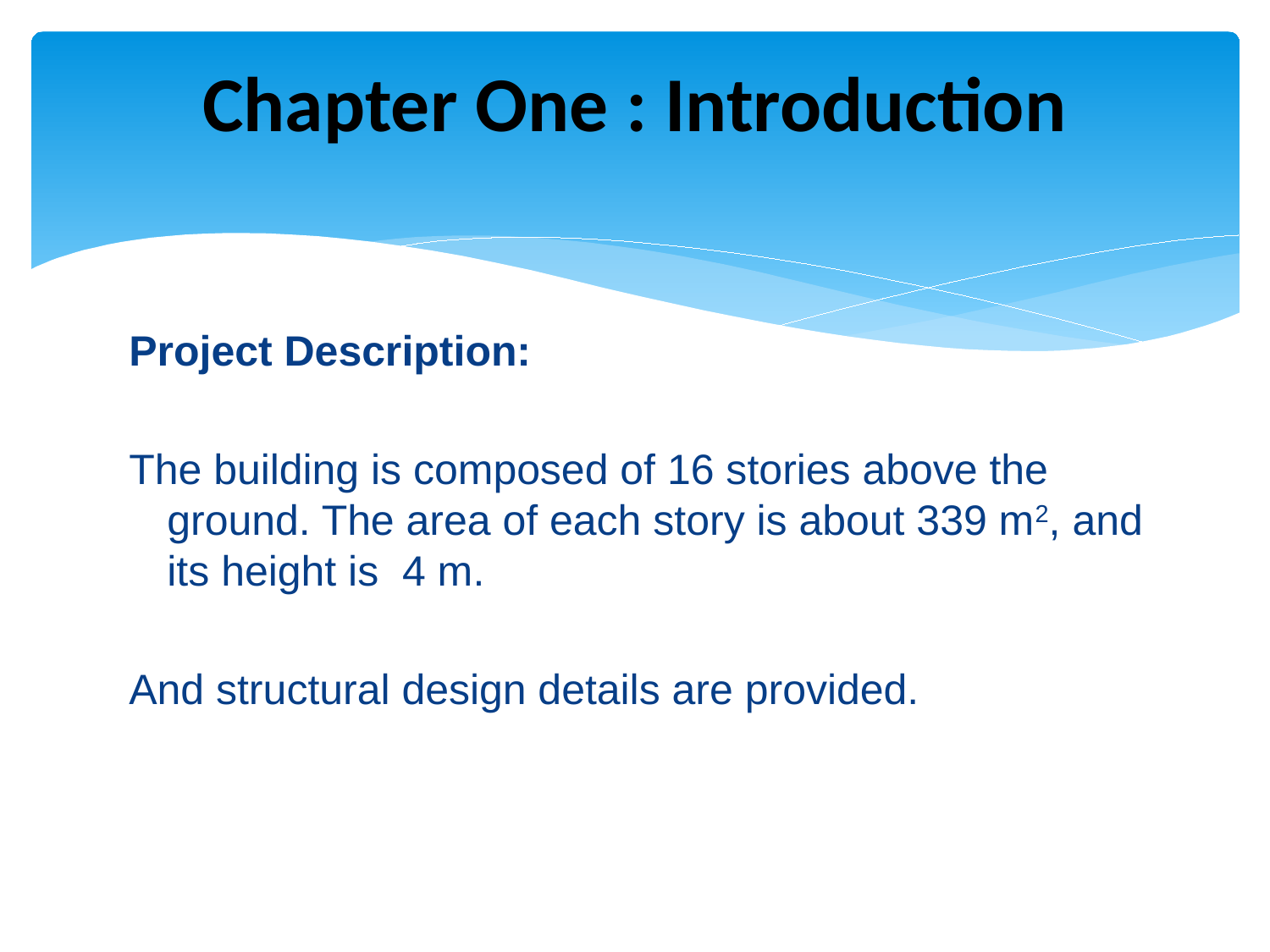

# Chapter One : Introduction
Project Description:

The building is composed of 16 stories above the ground. The area of each story is about 339 m2, and its height is  4 m.

And structural design details are provided.